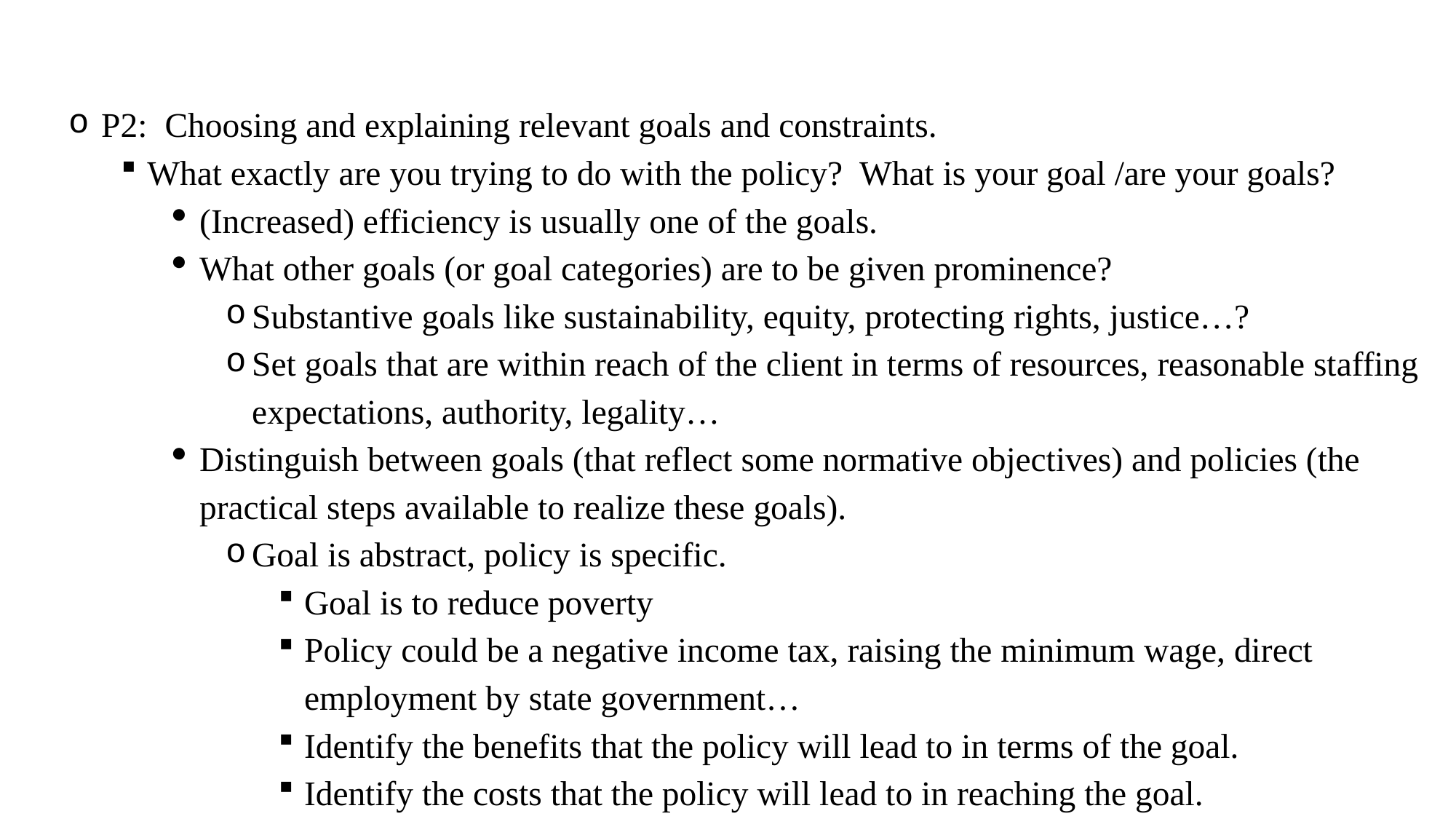

P2:  Choosing and explaining relevant goals and constraints.
What exactly are you trying to do with the policy?  What is your goal /are your goals?
(Increased) efficiency is usually one of the goals.
What other goals (or goal categories) are to be given prominence?
Substantive goals like sustainability, equity, protecting rights, justice…?
Set goals that are within reach of the client in terms of resources, reasonable staffing expectations, authority, legality…
Distinguish between goals (that reflect some normative objectives) and policies (the practical steps available to realize these goals).
Goal is abstract, policy is specific.
Goal is to reduce poverty
Policy could be a negative income tax, raising the minimum wage, direct employment by state government…
Identify the benefits that the policy will lead to in terms of the goal.
Identify the costs that the policy will lead to in reaching the goal.